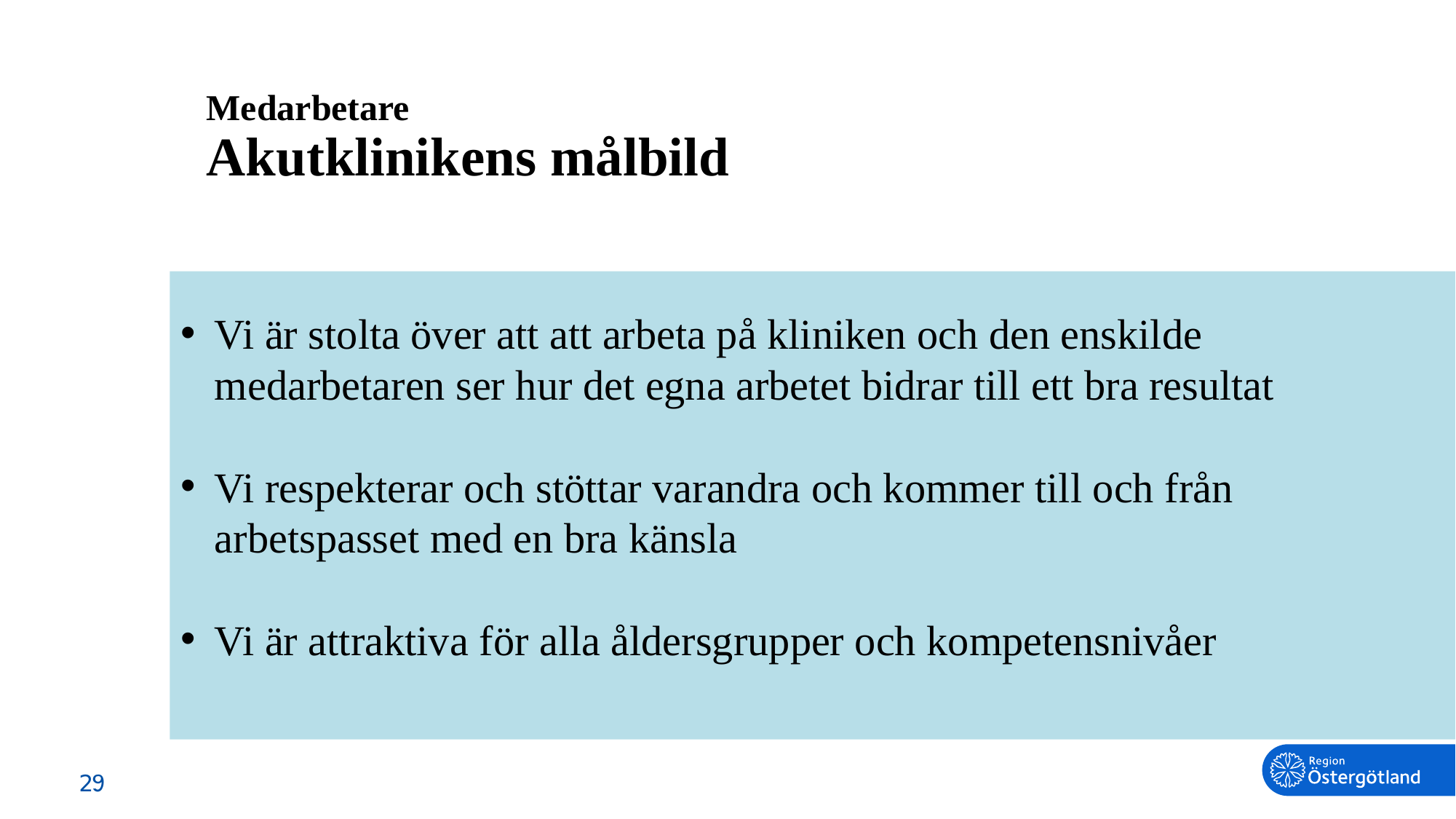

# Medarbetare Akutklinikens målbild

Vi är stolta över att att arbeta på kliniken och den enskilde medarbetaren ser hur det egna arbetet bidrar till ett bra resultat

Vi respekterar och stöttar varandra och kommer till och från arbetspasset med en bra känsla

Vi är attraktiva för alla åldersgrupper och kompetensnivåer

29